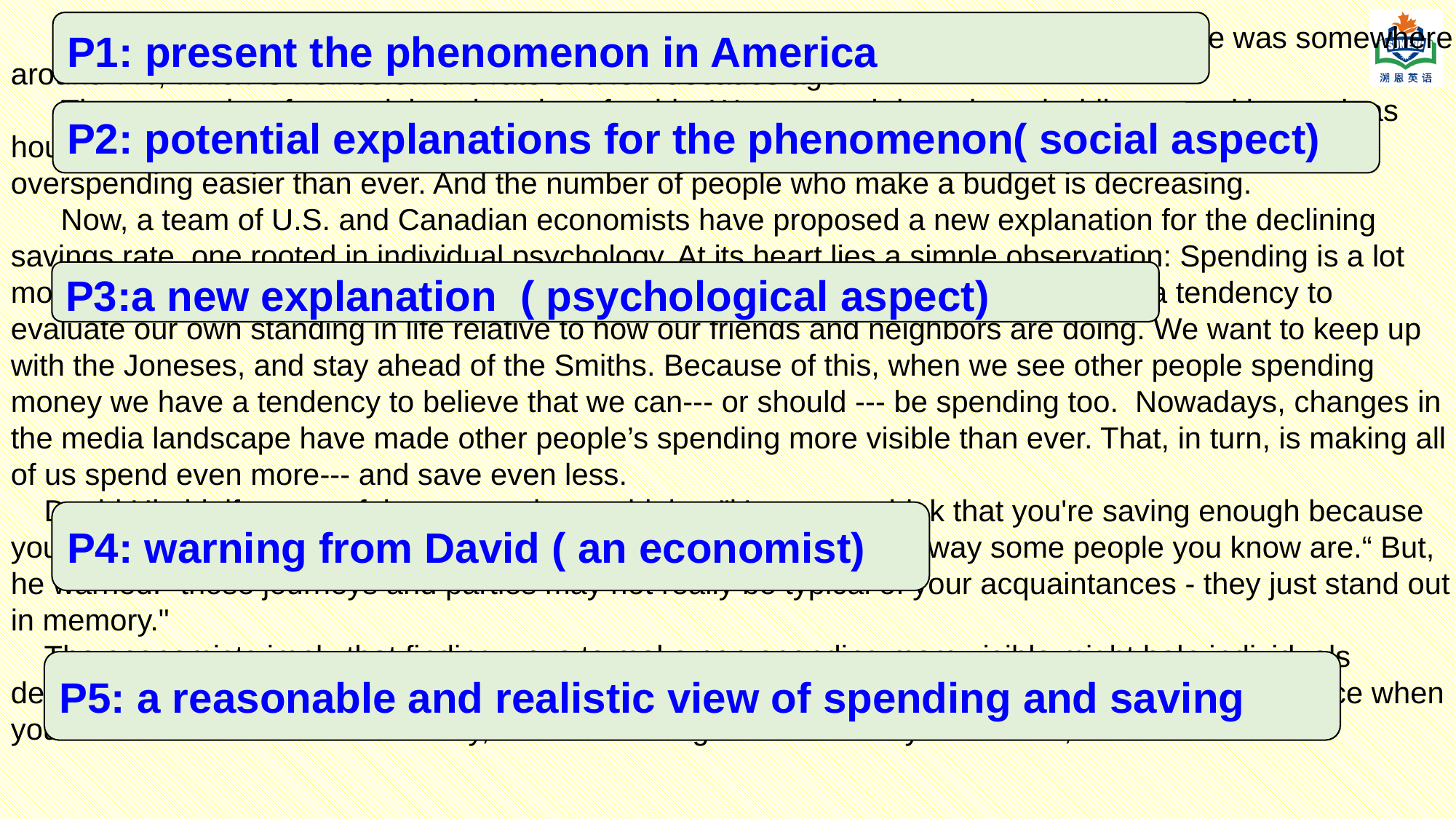

American families don't save money like they used to. In 2018 the personal saving rate was somewhere around 7%, which is well below the rate of a few decades ago.
      There are a lot of potential explanations for this. Wage growth has slowed while necessities such as housing and medical care have grown more expensive. The rise of easy credit and loans has made overspending easier than ever. And the number of people who make a budget is decreasing.
      Now, a team of U.S. and Canadian economists have proposed a new explanation for the declining savings rate, one rooted in individual psychology. At its heart lies a simple observation: Spending is a lot more visible to others than not spending. Humans are social creatures, and we have a tendency to evaluate our own standing in life relative to how our friends and neighbors are doing. We want to keep up with the Joneses, and stay ahead of the Smiths. Because of this, when we see other people spending money we have a tendency to believe that we can--- or should --- be spending too.  Nowadays, changes in the media landscape have made other people’s spending more visible than ever. That, in turn, is making all of us spend even more--- and save even less.
    David Hirshleifer, one of the economists, said that "it's easy to think that you're saving enough because you are not throwing luxury parties or taking expensive journeys the way some people you know are.“ But, he warned. "those journeys and parties may not really be typical of your acquaintances - they just stand out in memory."
    The economists imply that finding ways to make non-spending more visible might help individuals develop more realistic views of overall spending and saving behavior. "Make a special effort to notice when your friends are careful with money, such as holding on to their 15-year-old car," Hirshleifer said.
P1: present the phenomenon in America

P2: potential explanations for the phenomenon( social aspect)

P3:a new explanation  ( psychological aspect)

P4: warning from David ( an economist)

P5: a reasonable and realistic view of spending and saving